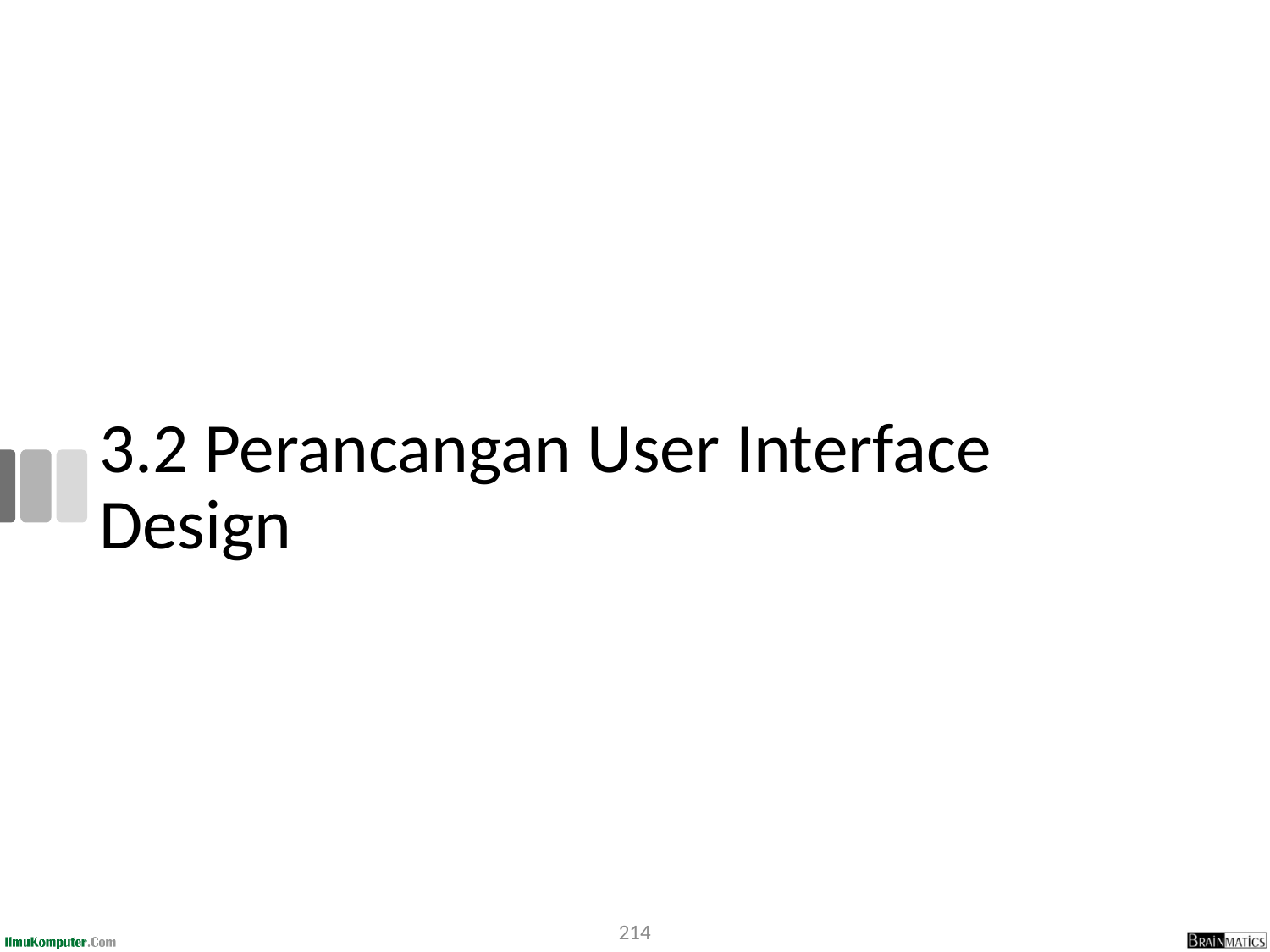

# 3.2 Perancangan User Interface Design

214